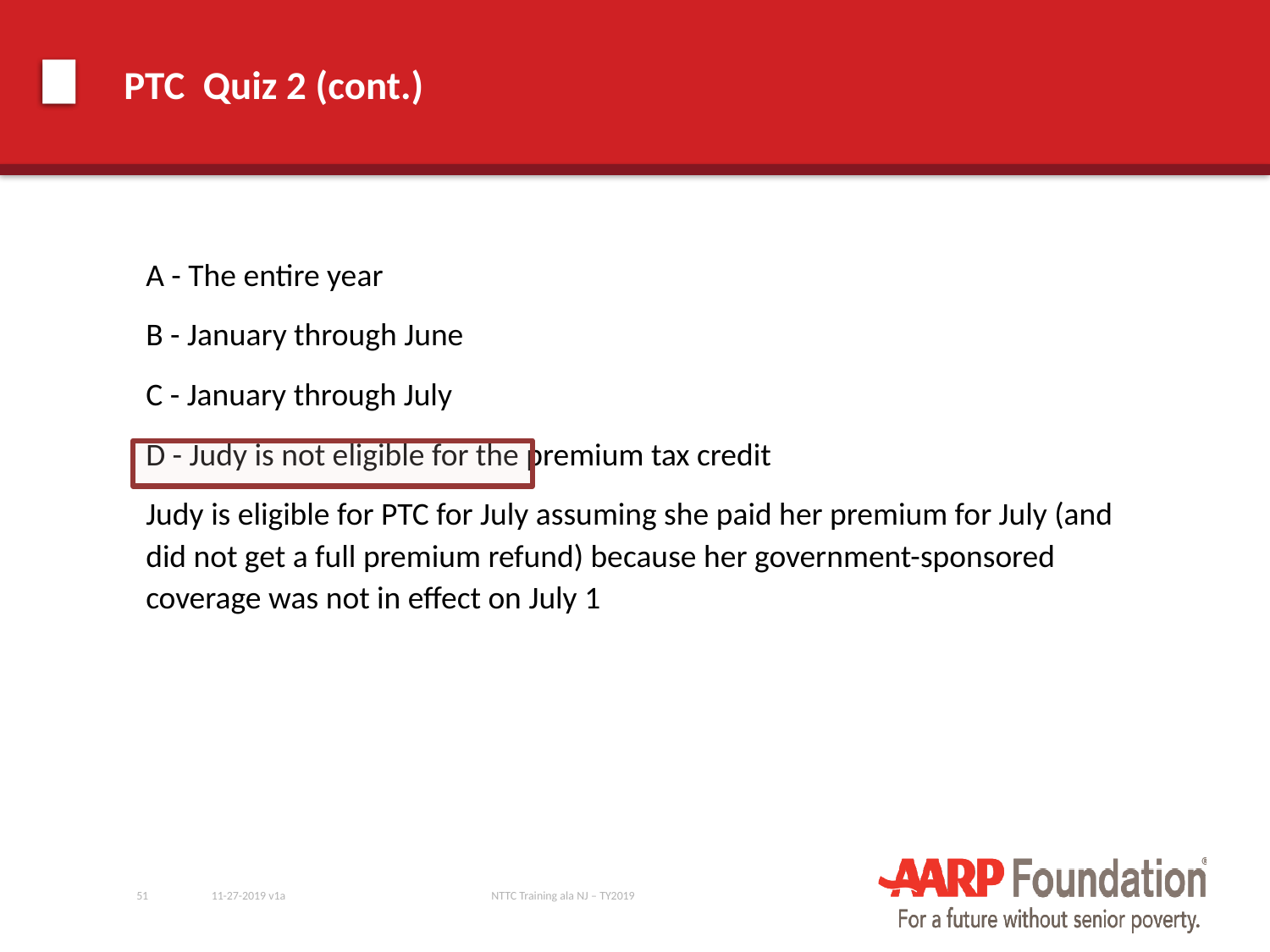

# PTC  Quiz 2 (cont.)
A - The entire year
B - January through June
C - January through July
D - Judy is not eligible for the premium tax credit
Judy is eligible for PTC for July assuming she paid her premium for July (and did not get a full premium refund) because her government-sponsored coverage was not in effect on July 1

51
11-27-2019 v1a
NTTC Training ala NJ – TY2019